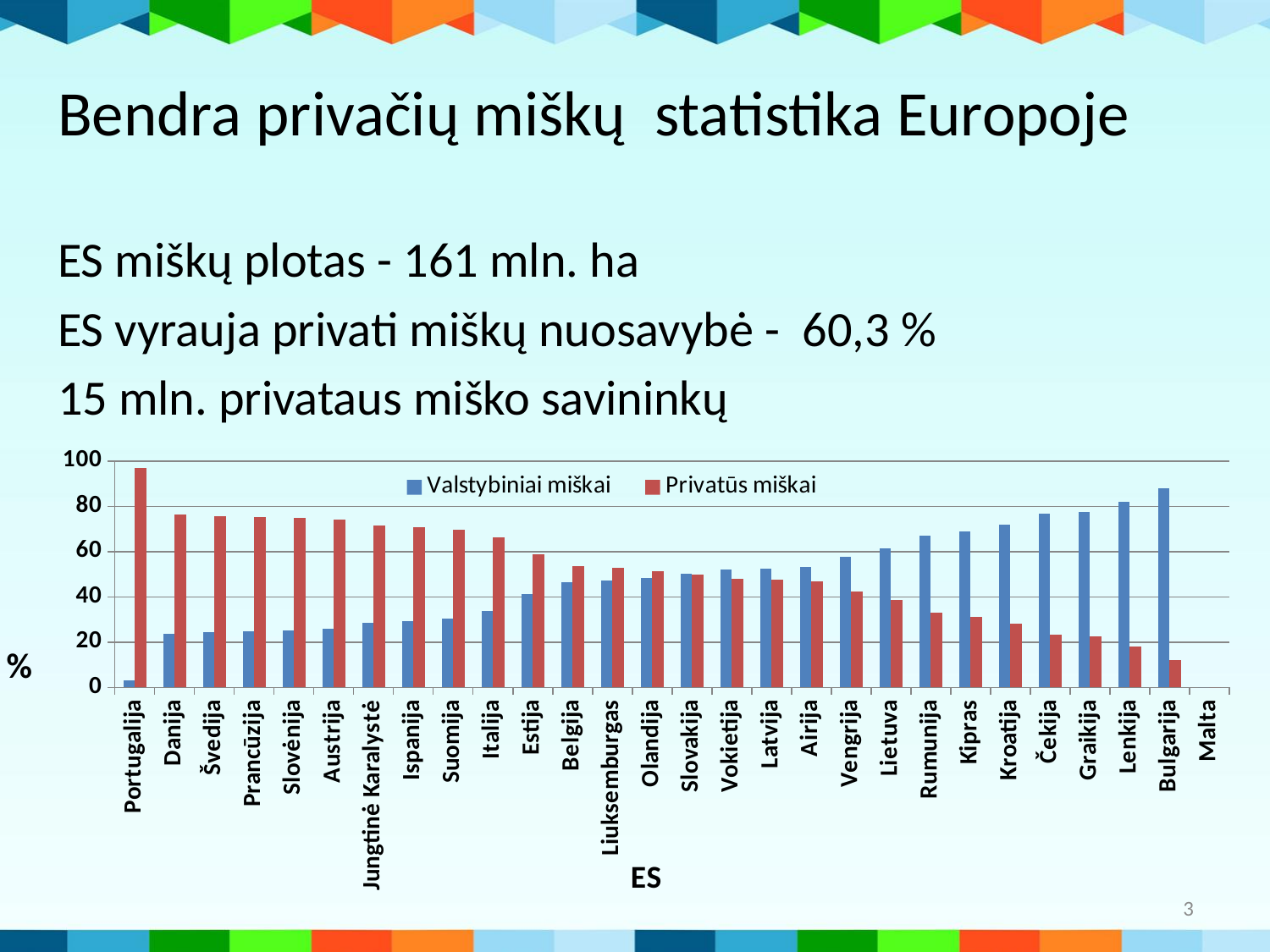

Bendra privačių miškų  statistika Europoje

ES miškų plotas - 161 mln. ha
ES vyrauja privati miškų nuosavybė -  60,3 %
15 mln. privataus miško savininkų

### Chart

| Category | Valstybiniai miškai | Privatūs miškai |
|---|---|---|
| Portugalija | 3.0 | 97.0 |
| Danija | 23.7 | 76.3 |
| Švedija | 24.3 | 75.7 |
| Prancūzija | 24.7 | 75.3 |
| Slovėnija | 25.3 | 74.7 |
| Austrija | 25.8 | 74.2 |
| Jungtinė Karalystė | 28.4 | 71.6 |
| Ispanija | 29.2 | 70.8 |
| Suomija | 30.4 | 69.6 |
| Italija | 33.6 | 66.4 |
| Estija | 41.3 | 58.7 |
| Belgija | 46.5 | 53.5 |
| Liuksemburgas | 47.1 | 52.9 |
| Olandija | 48.5 | 51.5 |
| Slovakija | 50.2 | 49.8 |
| Vokietija | 52.0 | 48.0 |
| Latvija | 52.3 | 47.7 |
| Airija | 53.2 | 46.8 |
| Vengrija | 57.6 | 42.4 |
| Lietuva | 61.4 | 38.6 |
| Rumunija | 67.0 | 33.0 |
| Kipras | 68.8 | 31.2 |
| Kroatija | 71.7 | 28.3 |
| Čekija | 76.6 | 23.4 |
| Graikija | 77.5 | 22.5 |
| Lenkija | 81.9 | 18.1 |
| Bulgarija | 87.9 | 12.1 |
| Malta | 0.0 | 0.0 |
3